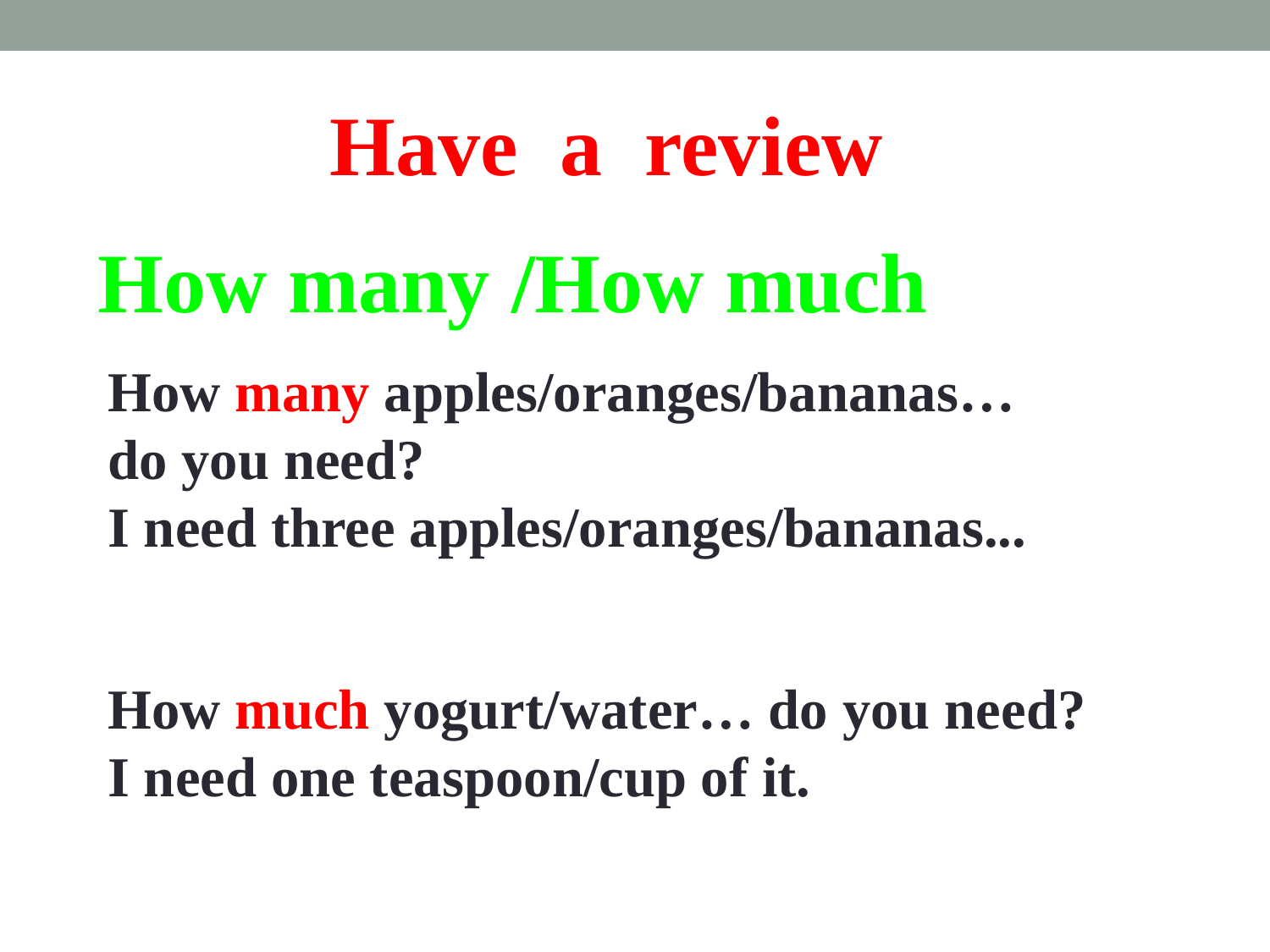

Have  a  review
How many /How much
How many apples/oranges/bananas…
do you need?
I need three apples/oranges/bananas...
How much yogurt/water… do you need?
I need one teaspoon/cup of it.